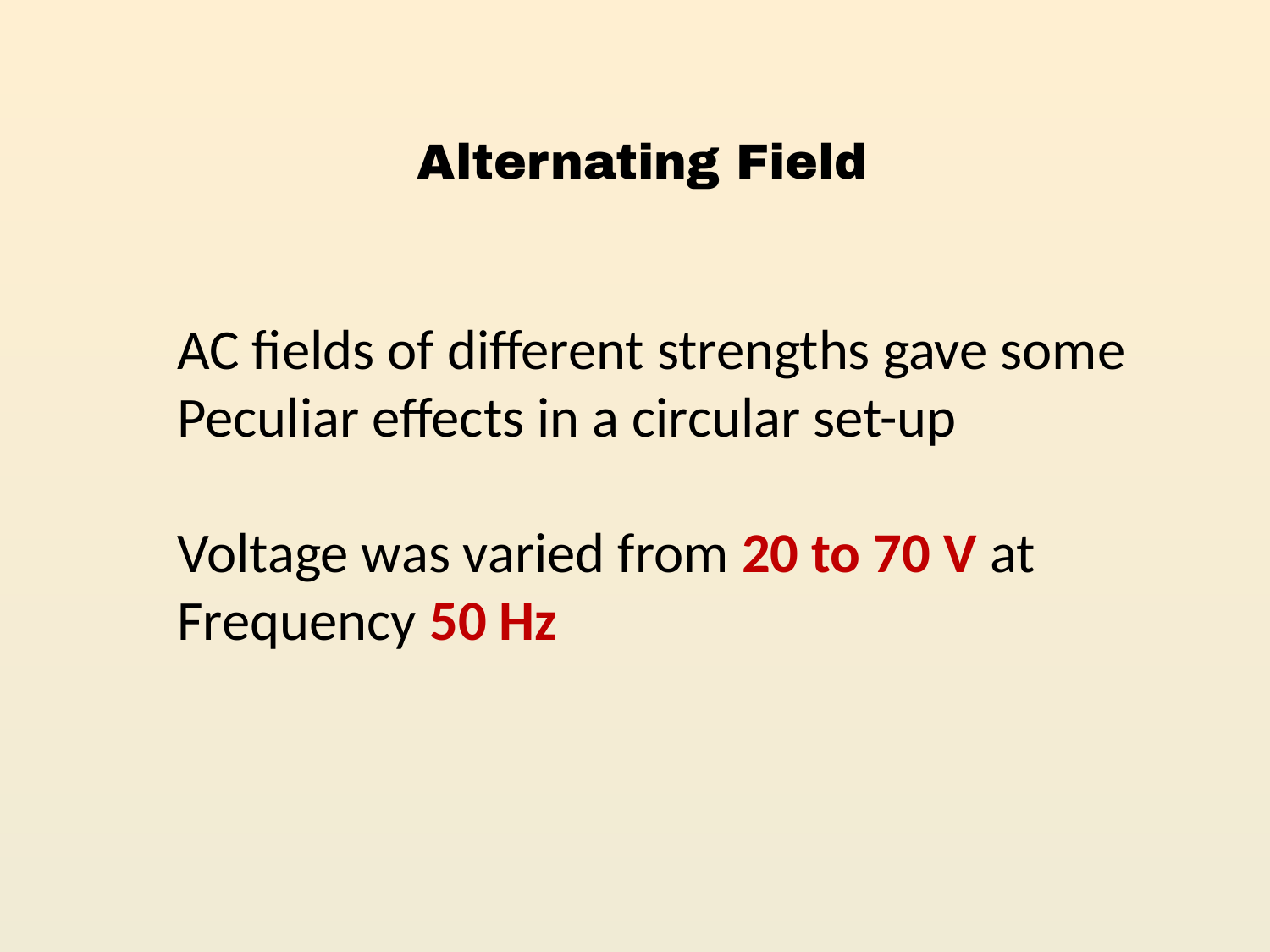

Alternating Field
AC fields of different strengths gave some
Peculiar effects in a circular set-up

Voltage was varied from 20 to 70 V at
Frequency 50 Hz